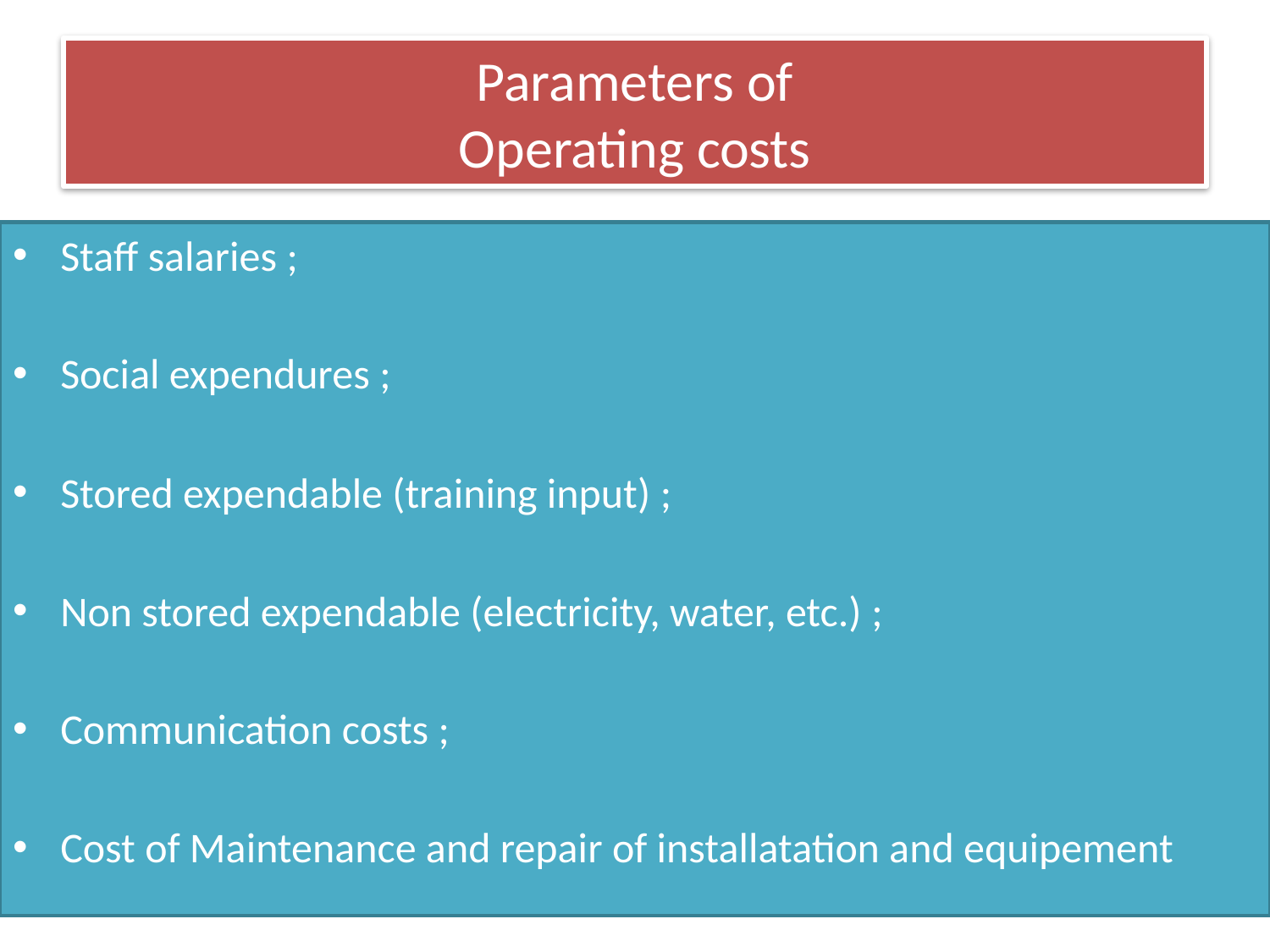

# Parameters of Operating costs
Staff salaries ;

Social expendures ;

Stored expendable (training input) ;

Non stored expendable (electricity, water, etc.) ;

Communication costs ;

Cost of Maintenance and repair of installatation and equipement